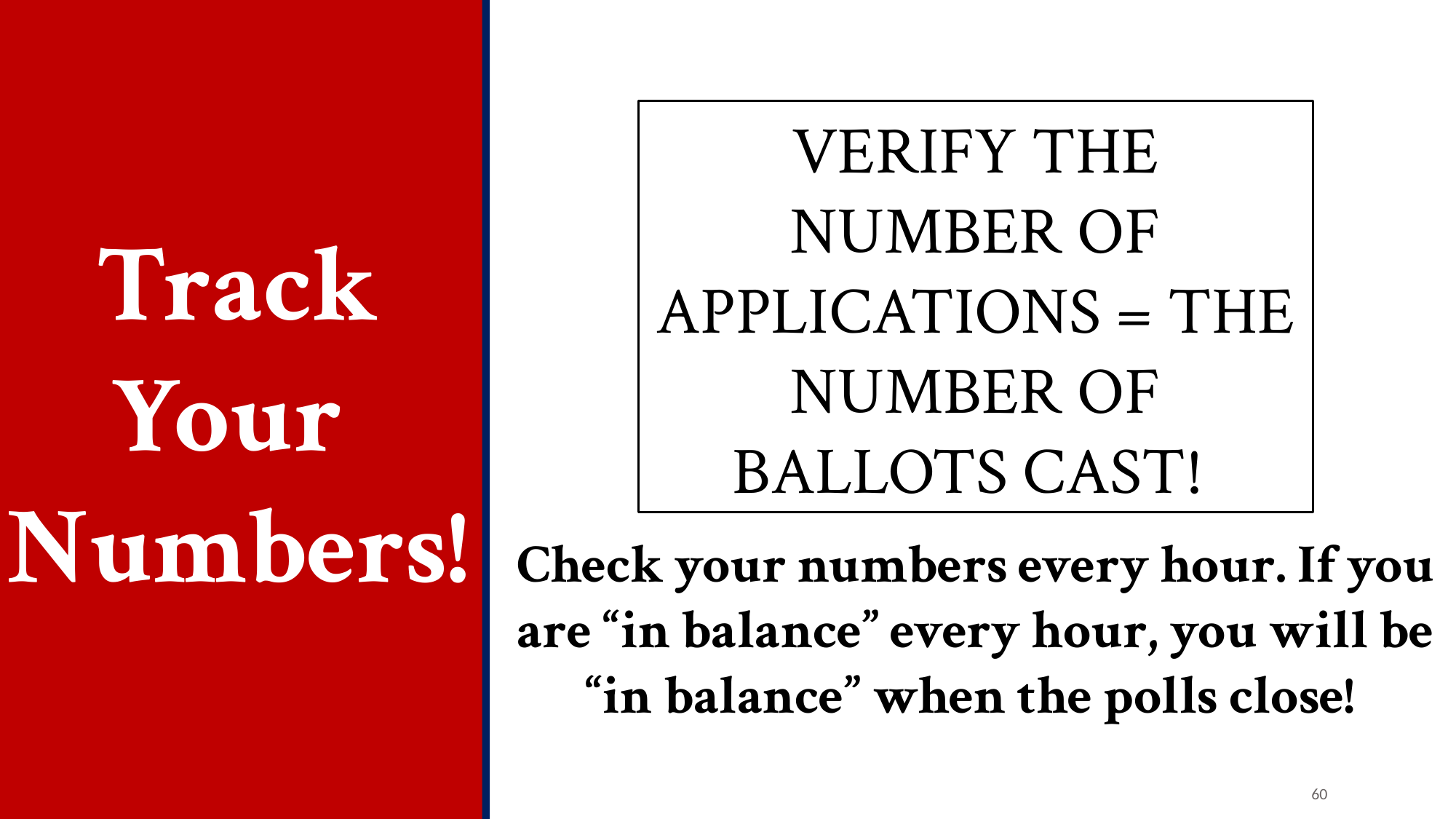

Verify the number of applications = the number of ballots cast!
Track
Your
Numbers!
Check your numbers every hour. If you are “in balance” every hour, you will be “in balance” when the polls close!
60